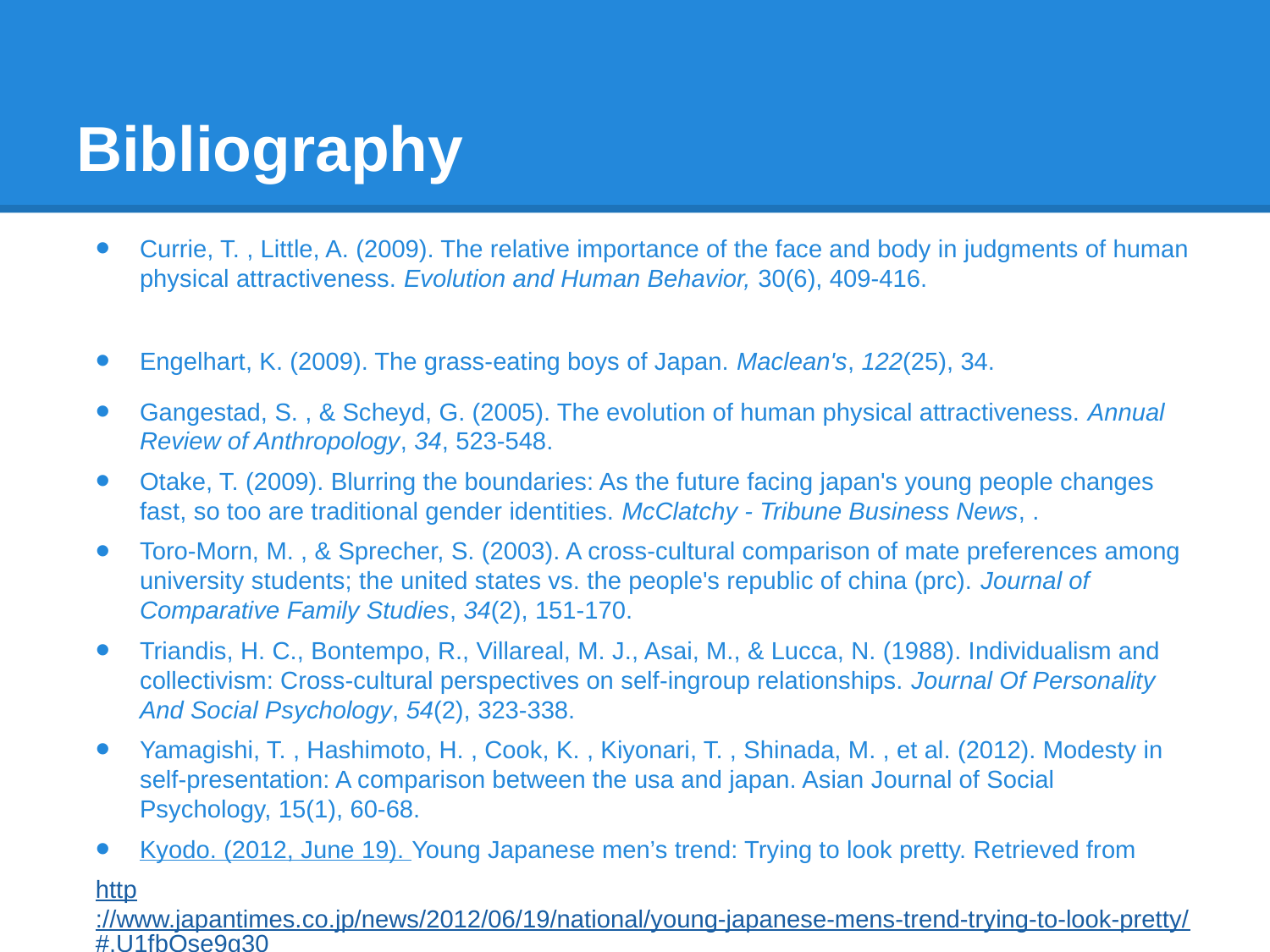

# Bibliography
Currie, T. , Little, A. (2009). The relative importance of the face and body in judgments of human physical attractiveness. Evolution and Human Behavior, 30(6), 409-416.
Engelhart, K. (2009). The grass-eating boys of Japan. Maclean's, 122(25), 34.
Gangestad, S. , & Scheyd, G. (2005). The evolution of human physical attractiveness. Annual Review of Anthropology, 34, 523-548.
Otake, T. (2009). Blurring the boundaries: As the future facing japan's young people changes fast, so too are traditional gender identities. McClatchy - Tribune Business News, .
Toro-Morn, M. , & Sprecher, S. (2003). A cross-cultural comparison of mate preferences among university students; the united states vs. the people's republic of china (prc). Journal of Comparative Family Studies, 34(2), 151-170.
Triandis, H. C., Bontempo, R., Villareal, M. J., Asai, M., & Lucca, N. (1988). Individualism and collectivism: Cross-cultural perspectives on self-ingroup relationships. Journal Of Personality And Social Psychology, 54(2), 323-338.
Yamagishi, T. , Hashimoto, H. , Cook, K. , Kiyonari, T. , Shinada, M. , et al. (2012). Modesty in self‐presentation: A comparison between the usa and japan. Asian Journal of Social Psychology, 15(1), 60-68.
Kyodo. (2012, June 19). Young Japanese men’s trend: Trying to look pretty. Retrieved from
http://www.japantimes.co.jp/news/2012/06/19/national/young-japanese-mens-trend-trying-to-look-pretty/#.U1fbOse9g30